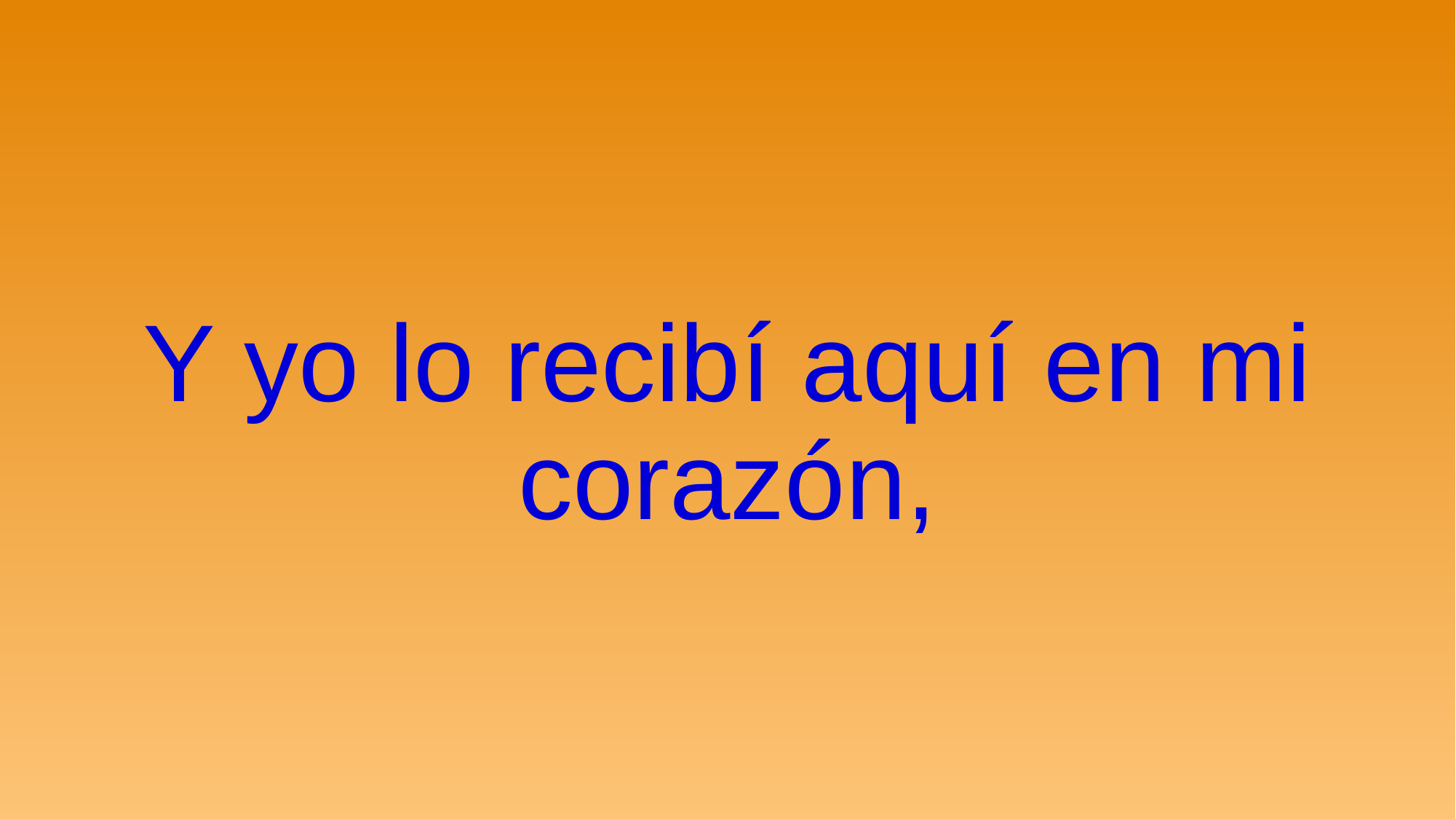

# Y yo lo recibí aquí en mi corazón,